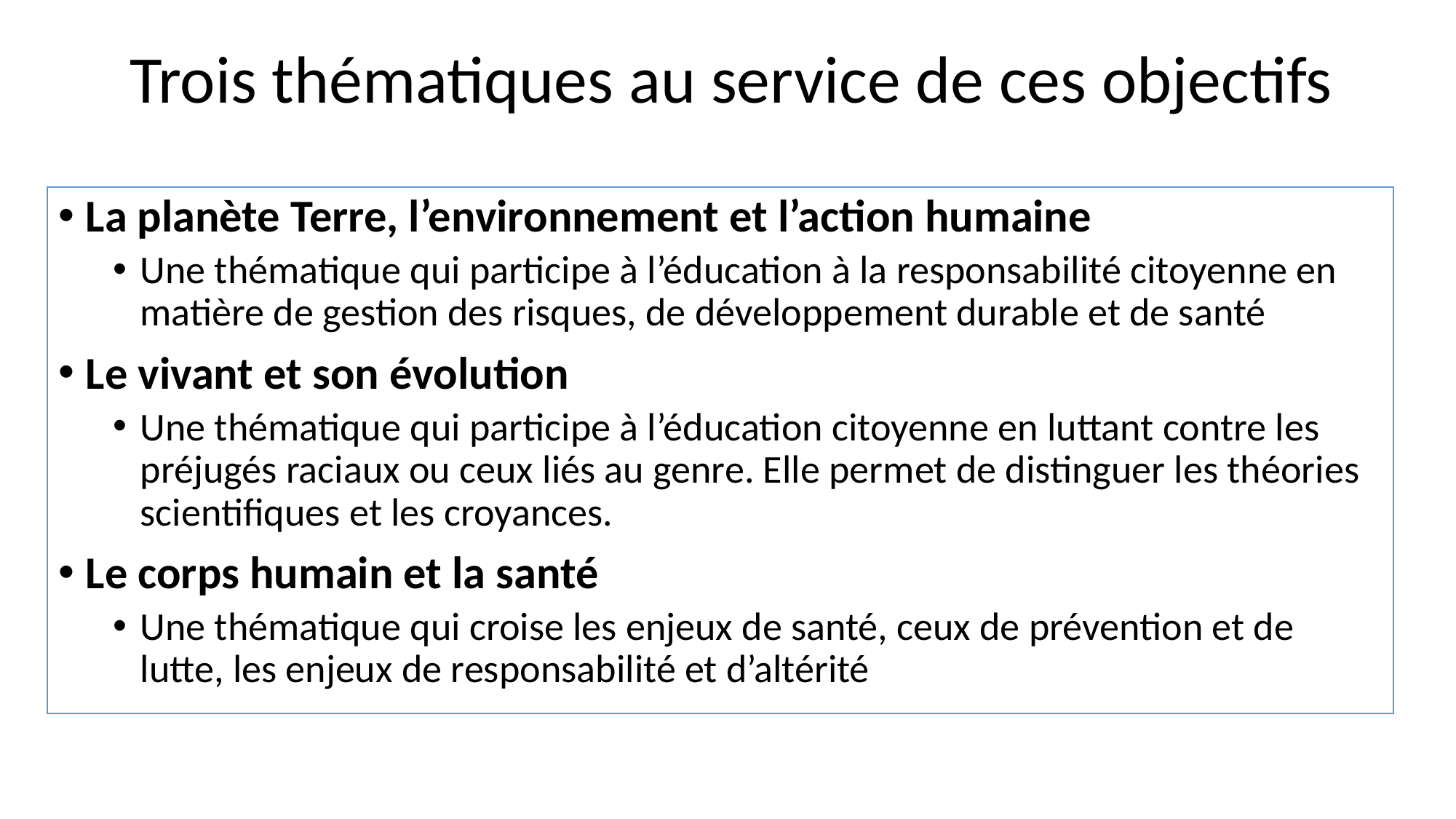

Trois thématiques au service de ces objectifs
La planète Terre, l’environnement et l’action humaine
Une thématique qui participe à l’éducation à la responsabilité citoyenne en matière de gestion des risques, de développement durable et de santé
Le vivant et son évolution
Une thématique qui participe à l’éducation citoyenne en luttant contre les préjugés raciaux ou ceux liés au genre. Elle permet de distinguer les théories scientifiques et les croyances.
Le corps humain et la santé
Une thématique qui croise les enjeux de santé, ceux de prévention et de lutte, les enjeux de responsabilité et d’altérité